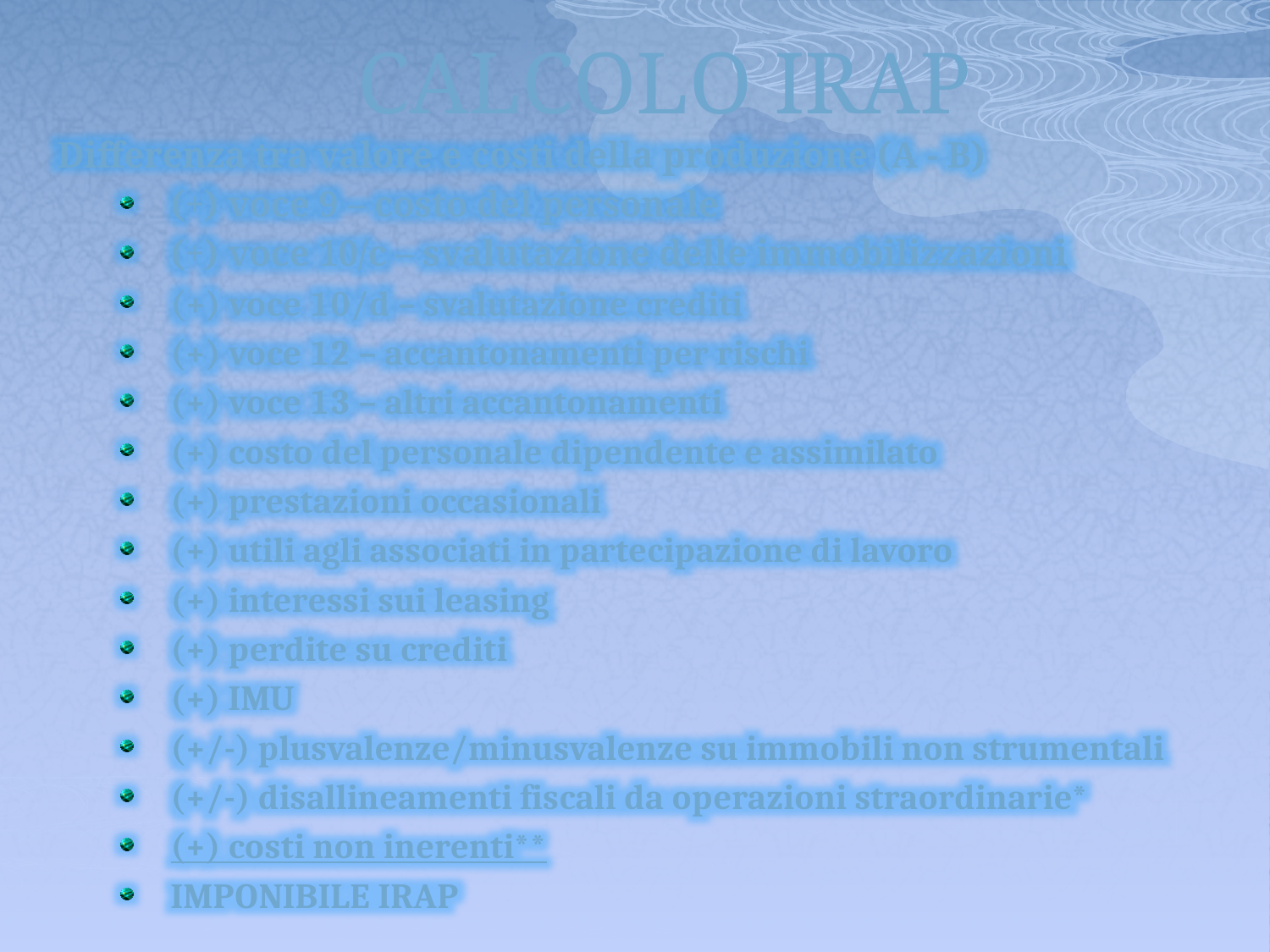

# CALCOLO IRAP
Differenza tra valore e costi della produzione (A - B)
(+) voce 9 – costo del personale
(+) voce 10/c – svalutazione delle immobilizzazioni
(+) voce 10/d – svalutazione crediti
(+) voce 12 – accantonamenti per rischi
(+) voce 13 – altri accantonamenti
(+) costo del personale dipendente e assimilato
(+) prestazioni occasionali
(+) utili agli associati in partecipazione di lavoro
(+) interessi sui leasing
(+) perdite su crediti
(+) IMU
(+/-) plusvalenze/minusvalenze su immobili non strumentali
(+/-) disallineamenti fiscali da operazioni straordinarie*
(+) costi non inerenti**
IMPONIBILE IRAP